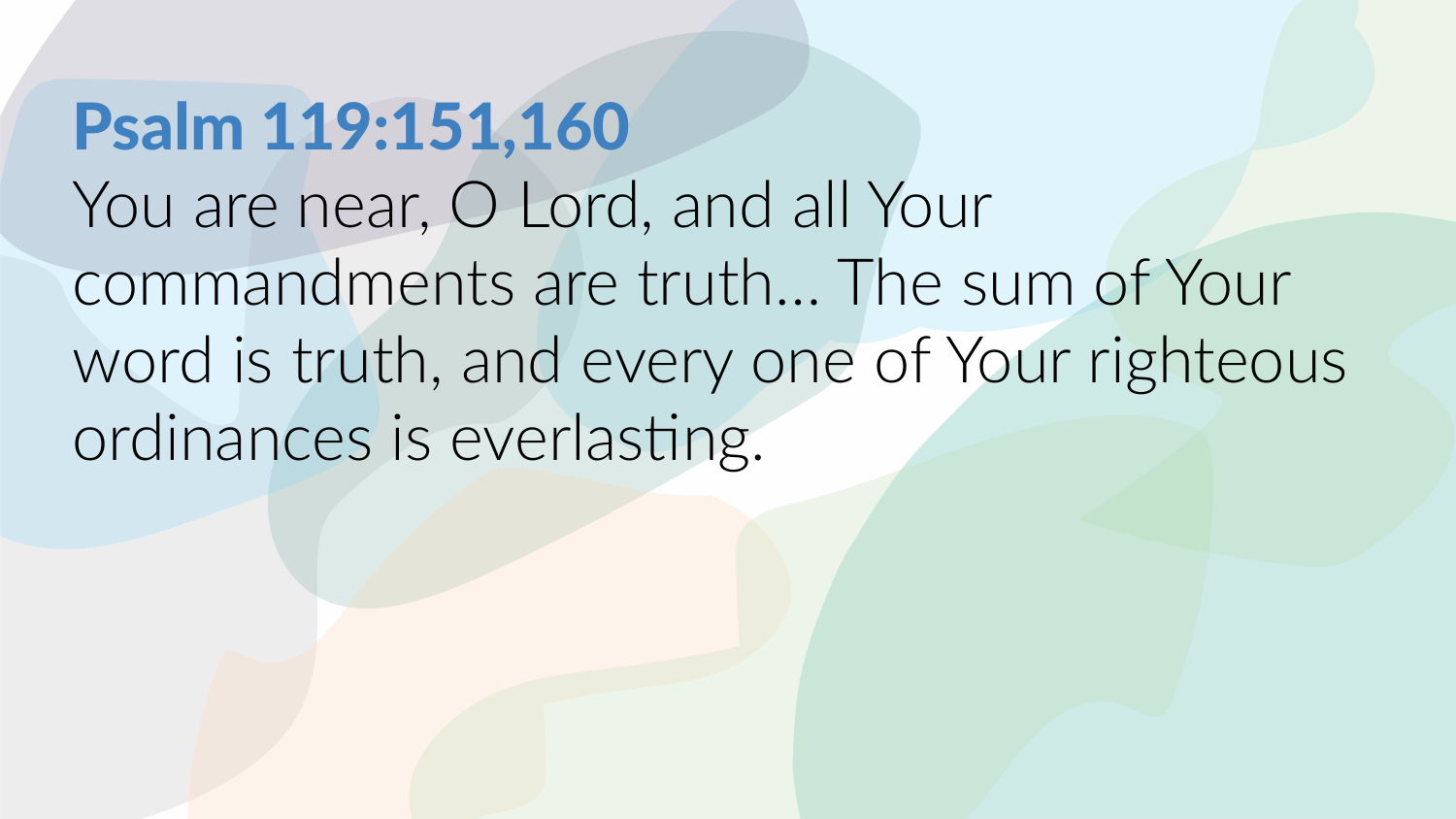

# Psalm 119:151,160 You are near, O Lord, and all Your commandments are truth… The sum of Your word is truth, and every one of Your righteous ordinances is everlasting.